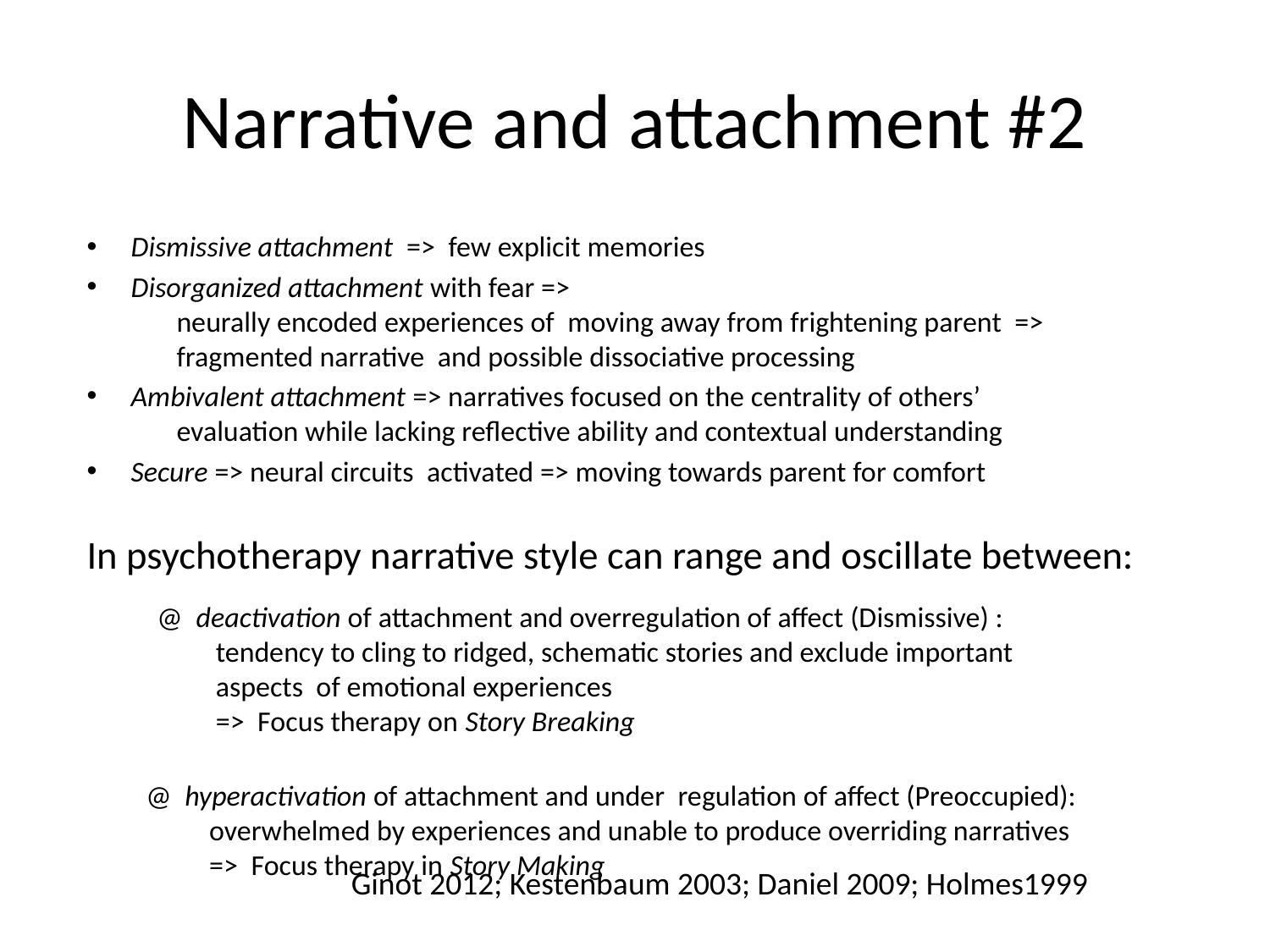

# Narrative and attachment #2
Dismissive attachment  =>  few explicit memories
Disorganized attachment with fear =>
       neurally encoded experiences of  moving away from frightening parent  =>
       fragmented narrative  and possible dissociative processing
Ambivalent attachment => narratives focused on the centrality of others’
       evaluation while lacking reflective ability and contextual understanding
Secure => neural circuits  activated => moving towards parent for comfort
In psychotherapy narrative style can range and oscillate between:
    @  deactivation of attachment and overregulation of affect (Dismissive) :
             tendency to cling to ridged, schematic stories and exclude important
             aspects  of emotional experiences
             =>  Focus therapy on Story Breaking
         @  hyperactivation of attachment and under  regulation of affect (Preoccupied):
            overwhelmed by experiences and unable to produce overriding narratives
            =>  Focus therapy in Story Making

Ginot 2012; Kestenbaum 2003; Daniel 2009; Holmes1999